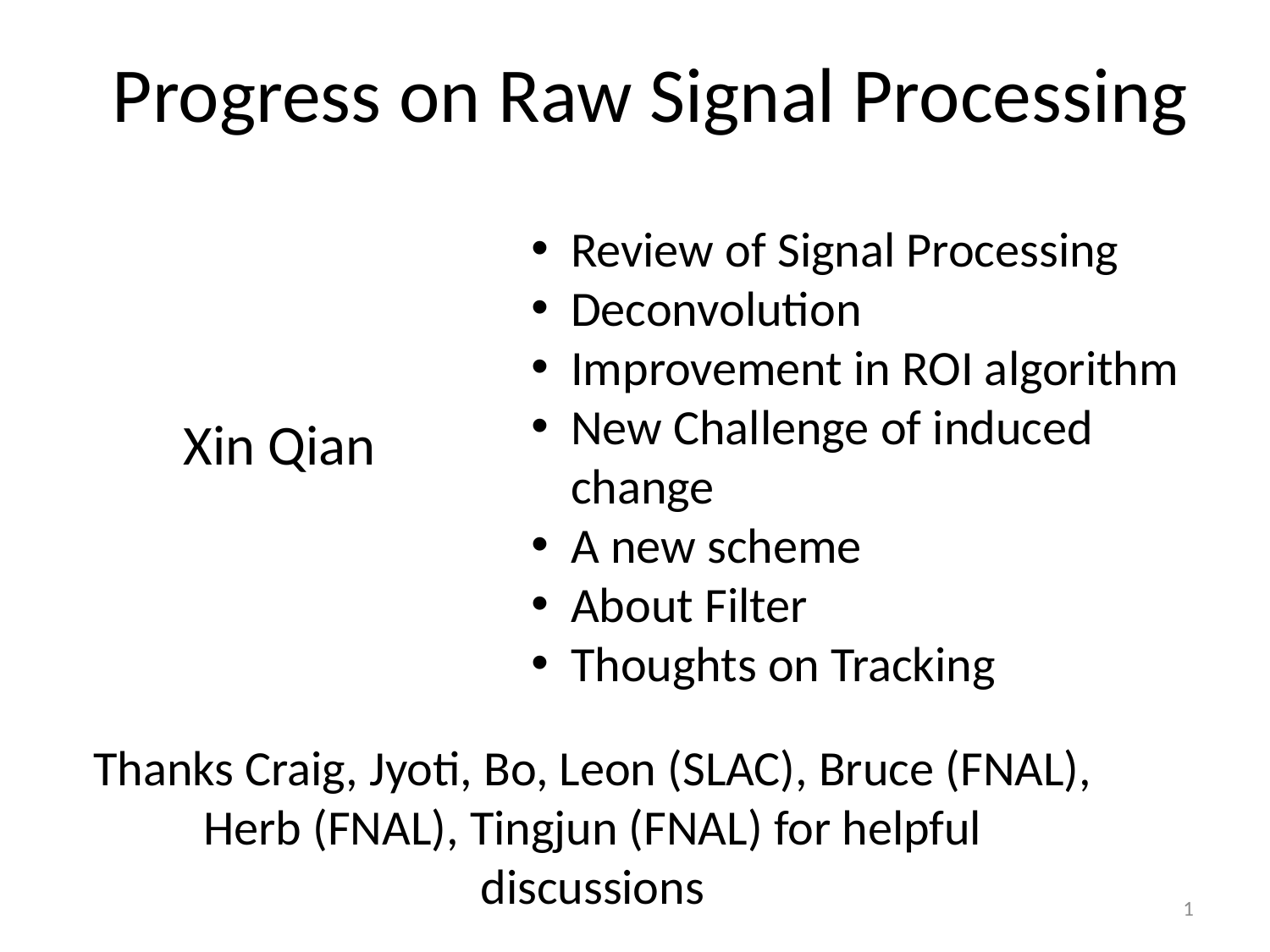

# Progress on Raw Signal Processing
Review of Signal Processing
Deconvolution
Improvement in ROI algorithm
New Challenge of induced change
A new scheme
About Filter
Thoughts on Tracking
Xin Qian
Thanks Craig, Jyoti, Bo, Leon (SLAC), Bruce (FNAL), Herb (FNAL), Tingjun (FNAL) for helpful discussions
1